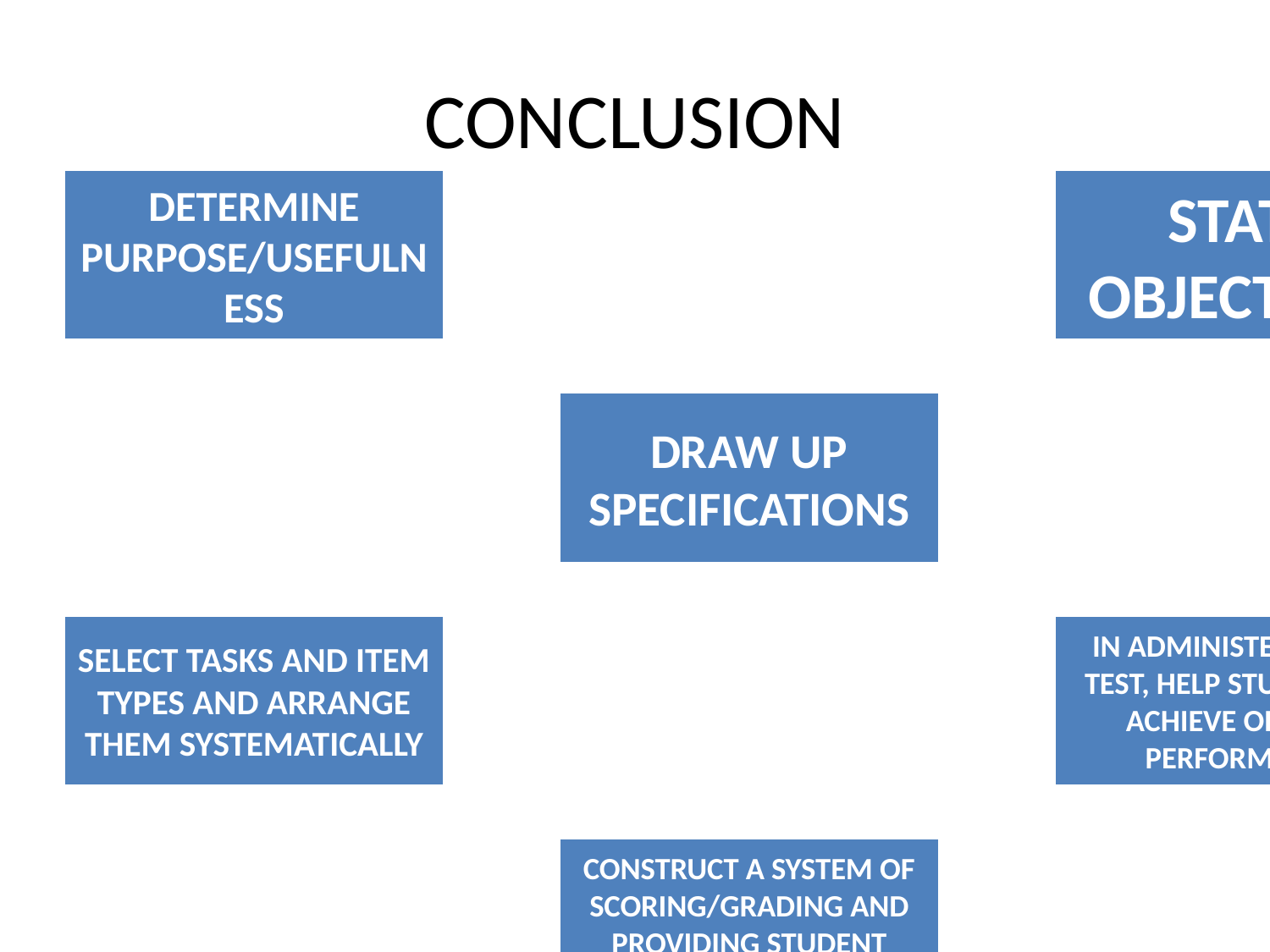

# CONCLUSION
DETERMINE PURPOSE/USEFULNESS
DRAW UP SPECIFICATIONS
SELECT TASKS AND ITEM TYPES AND ARRANGE THEM SYSTEMATICALLY